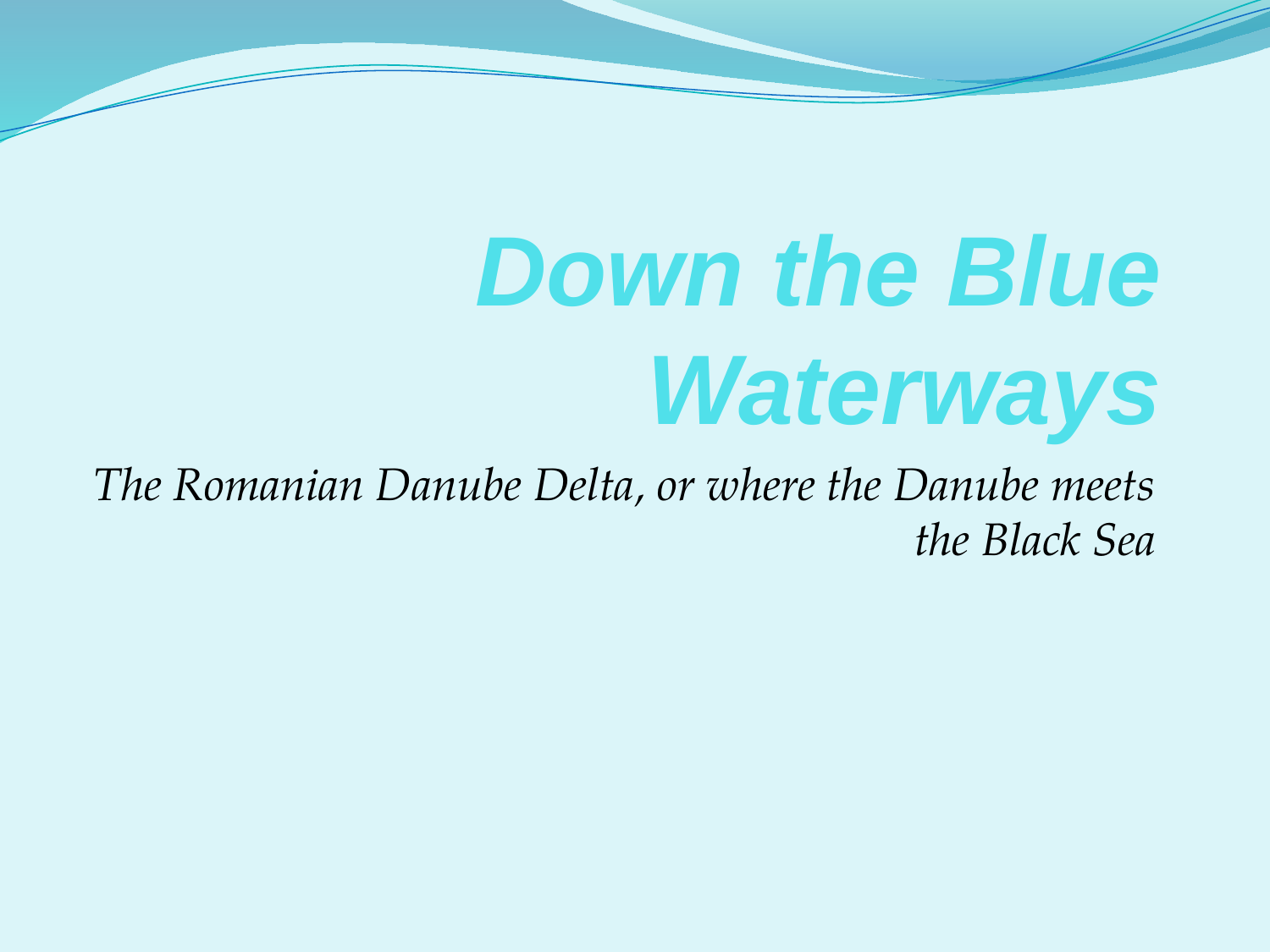

# Down the Blue Waterways
The Romanian Danube Delta, or where the Danube meets the Black Sea